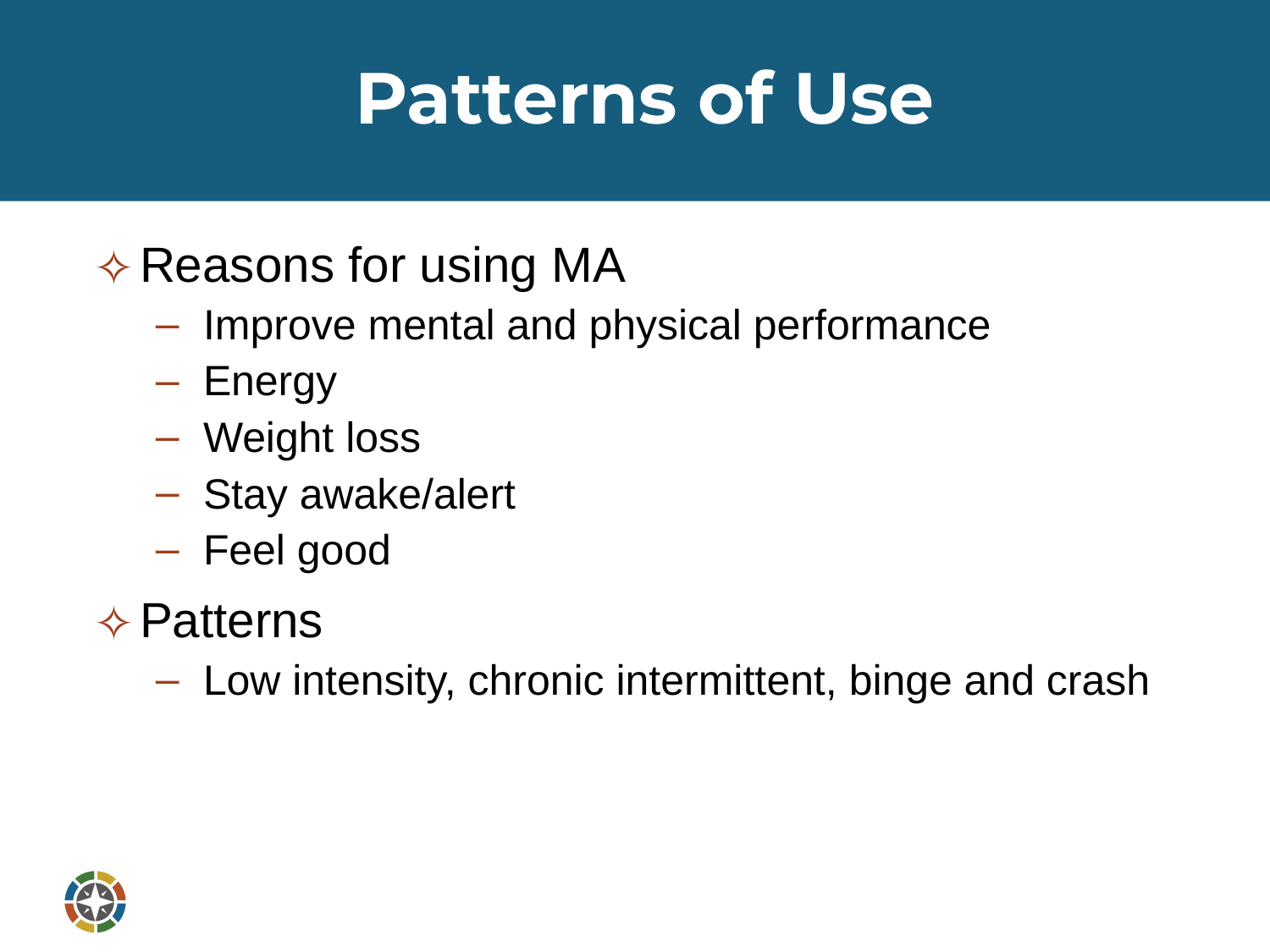

# Patterns of Use
Reasons for using MA
Improve mental and physical performance
Energy
Weight loss
Stay awake/alert
Feel good
Patterns
Low intensity, chronic intermittent, binge and crash